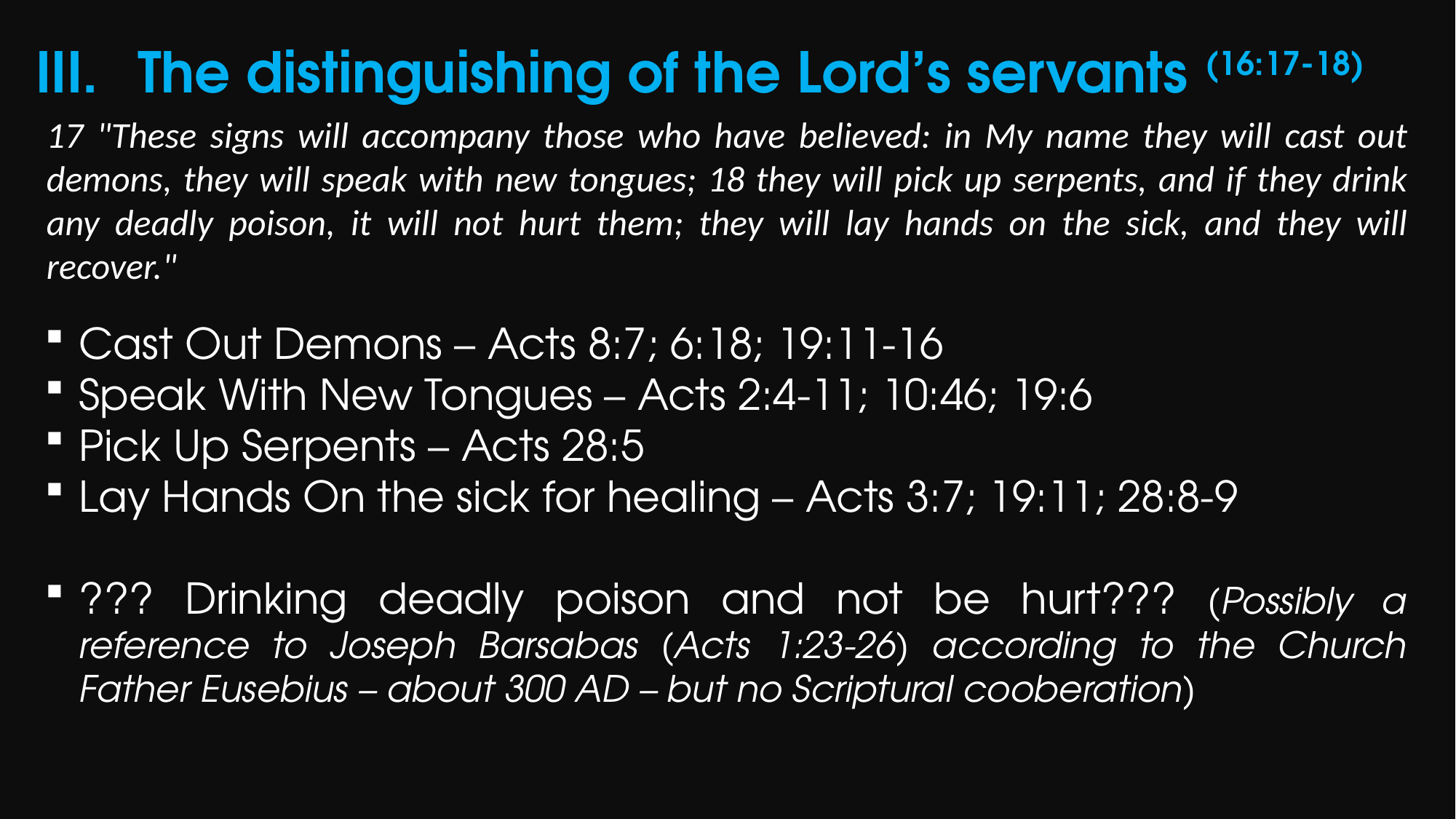

The distinguishing of the Lord’s servants (16:17-18)
17 "These signs will accompany those who have believed: in My name they will cast out demons, they will speak with new tongues; 18 they will pick up serpents, and if they drink any deadly poison, it will not hurt them; they will lay hands on the sick, and they will recover."
Cast Out Demons – Acts 8:7; 6:18; 19:11-16
Speak With New Tongues – Acts 2:4-11; 10:46; 19:6
Pick Up Serpents – Acts 28:5
Lay Hands On the sick for healing – Acts 3:7; 19:11; 28:8-9

??? Drinking deadly poison and not be hurt??? (Possibly a reference to Joseph Barsabas (Acts 1:23-26) according to the Church Father Eusebius – about 300 AD – but no Scriptural cooberation)